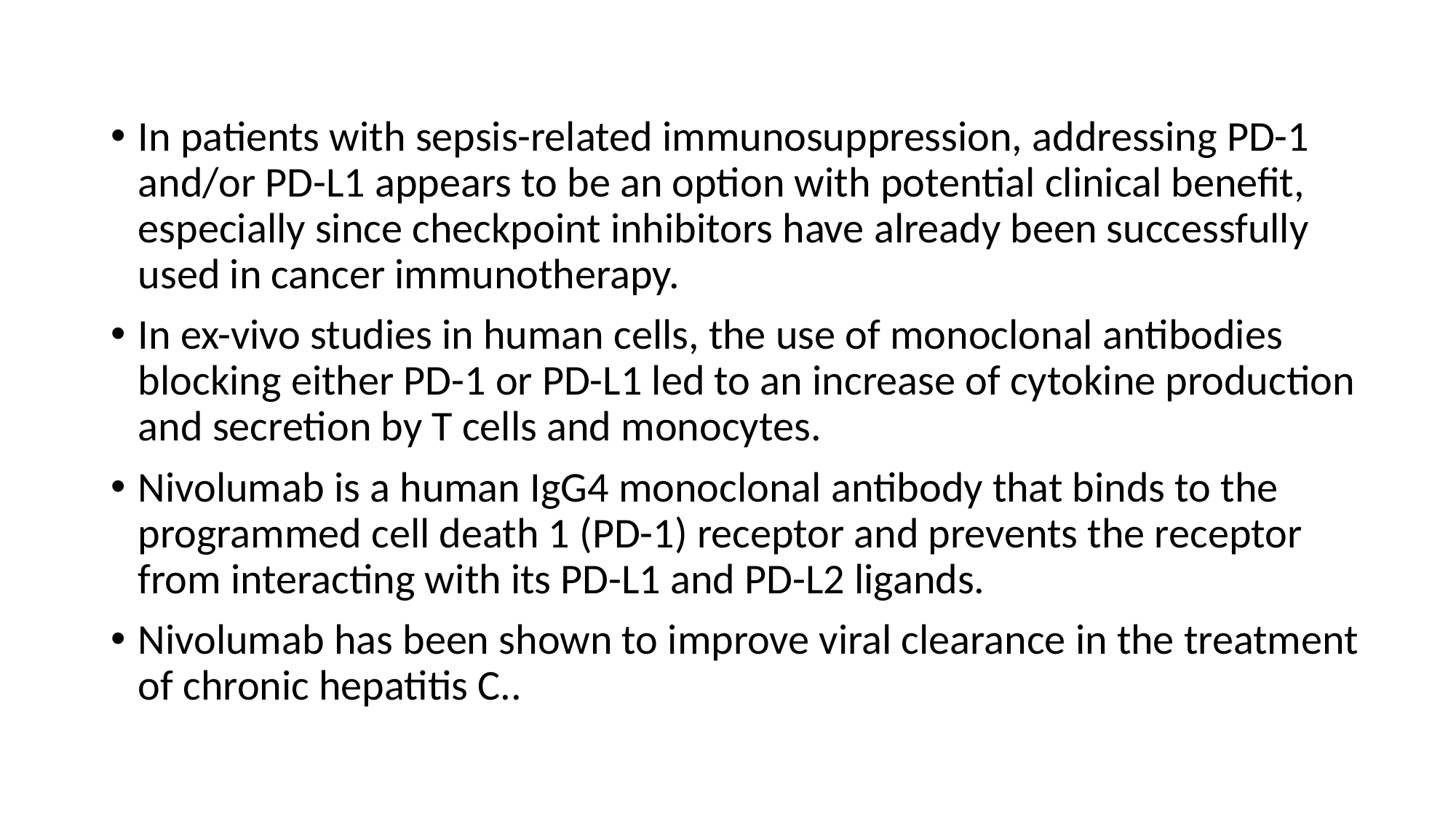

#
In patients with sepsis-related immunosuppression, addressing PD-1 and/or PD-L1 appears to be an option with potential clinical benefit, especially since checkpoint inhibitors have already been successfully used in cancer immunotherapy.
In ex-vivo studies in human cells, the use of monoclonal antibodies blocking either PD-1 or PD-L1 led to an increase of cytokine production and secretion by T cells and monocytes.
Nivolumab is a human IgG4 monoclonal antibody that binds to the programmed cell death 1 (PD-1) receptor and prevents the receptor from interacting with its PD-L1 and PD-L2 ligands.
Nivolumab has been shown to improve viral clearance in the treatment of chronic hepatitis C..